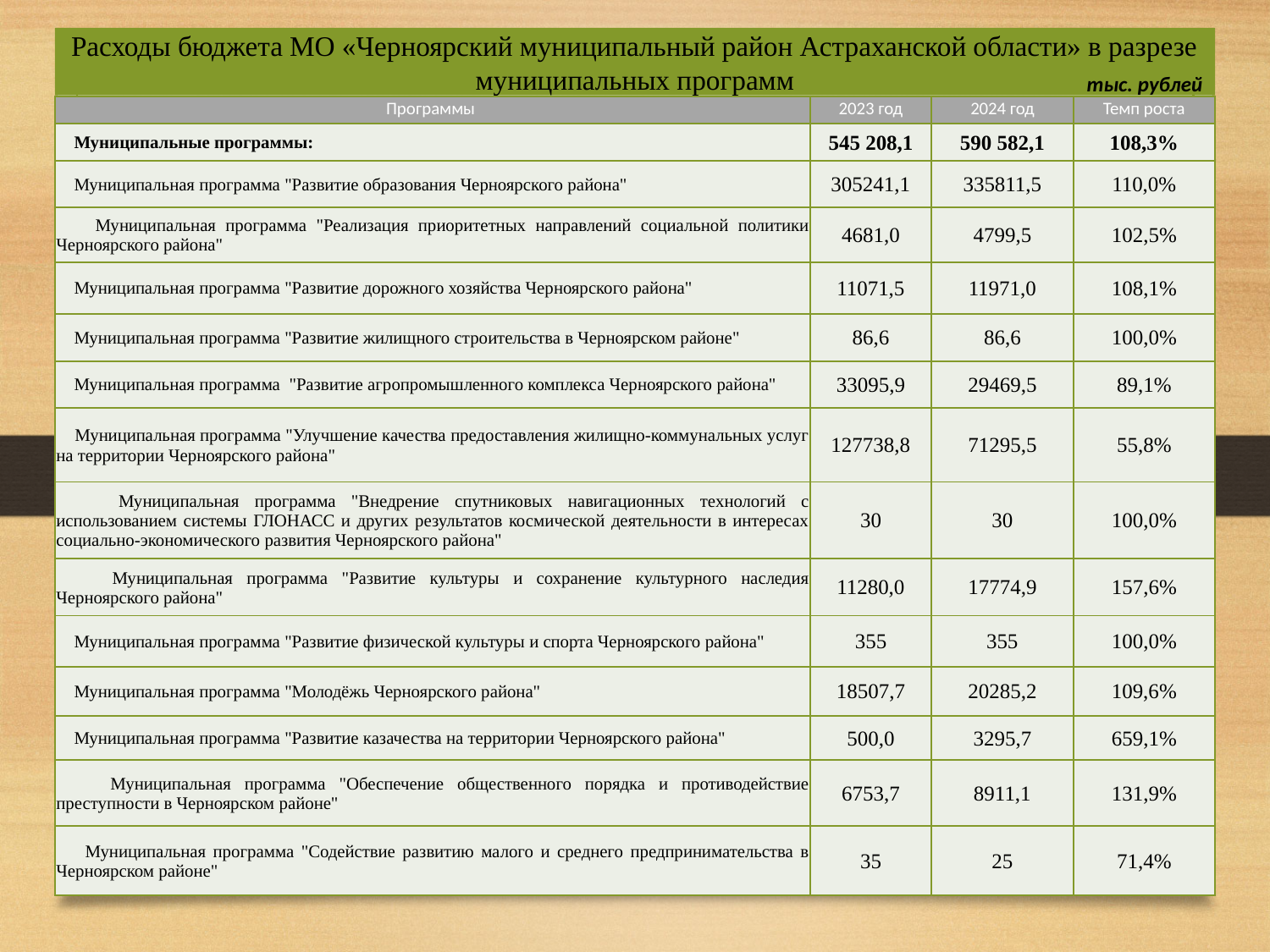

Расходы бюджета МО «Черноярский муниципальный район Астраханской области» в разрезе муниципальных программ
тыс. рублей
| Программы | 2023 год | 2024 год | Темп роста |
| --- | --- | --- | --- |
| Муниципальные программы: | 545 208,1 | 590 582,1 | 108,3% |
| Муниципальная программа "Развитие образования Черноярского района" | 305241,1 | 335811,5 | 110,0% |
| Муниципальная программа "Реализация приоритетных направлений социальной политики Черноярского района" | 4681,0 | 4799,5 | 102,5% |
| Муниципальная программа "Развитие дорожного хозяйства Черноярского района" | 11071,5 | 11971,0 | 108,1% |
| Муниципальная программа "Развитие жилищного строительства в Черноярском районе" | 86,6 | 86,6 | 100,0% |
| Муниципальная программа "Развитие агропромышленного комплекса Черноярского района" | 33095,9 | 29469,5 | 89,1% |
| Муниципальная программа "Улучшение качества предоставления жилищно-коммунальных услуг на территории Черноярского района" | 127738,8 | 71295,5 | 55,8% |
| Муниципальная программа "Внедрение спутниковых навигационных технологий с использованием системы ГЛОНАСС и других результатов космической деятельности в интересах социально-экономического развития Черноярского района" | 30 | 30 | 100,0% |
| Муниципальная программа "Развитие культуры и сохранение культурного наследия Черноярского района" | 11280,0 | 17774,9 | 157,6% |
| Муниципальная программа "Развитие физической культуры и спорта Черноярского района" | 355 | 355 | 100,0% |
| Муниципальная программа "Молодёжь Черноярского района" | 18507,7 | 20285,2 | 109,6% |
| Муниципальная программа "Развитие казачества на территории Черноярского района" | 500,0 | 3295,7 | 659,1% |
| Муниципальная программа "Обеспечение общественного порядка и противодействие преступности в Черноярском районе" | 6753,7 | 8911,1 | 131,9% |
| Муниципальная программа "Содействие развитию малого и среднего предпринимательства в Черноярском районе" | 35 | 25 | 71,4% |